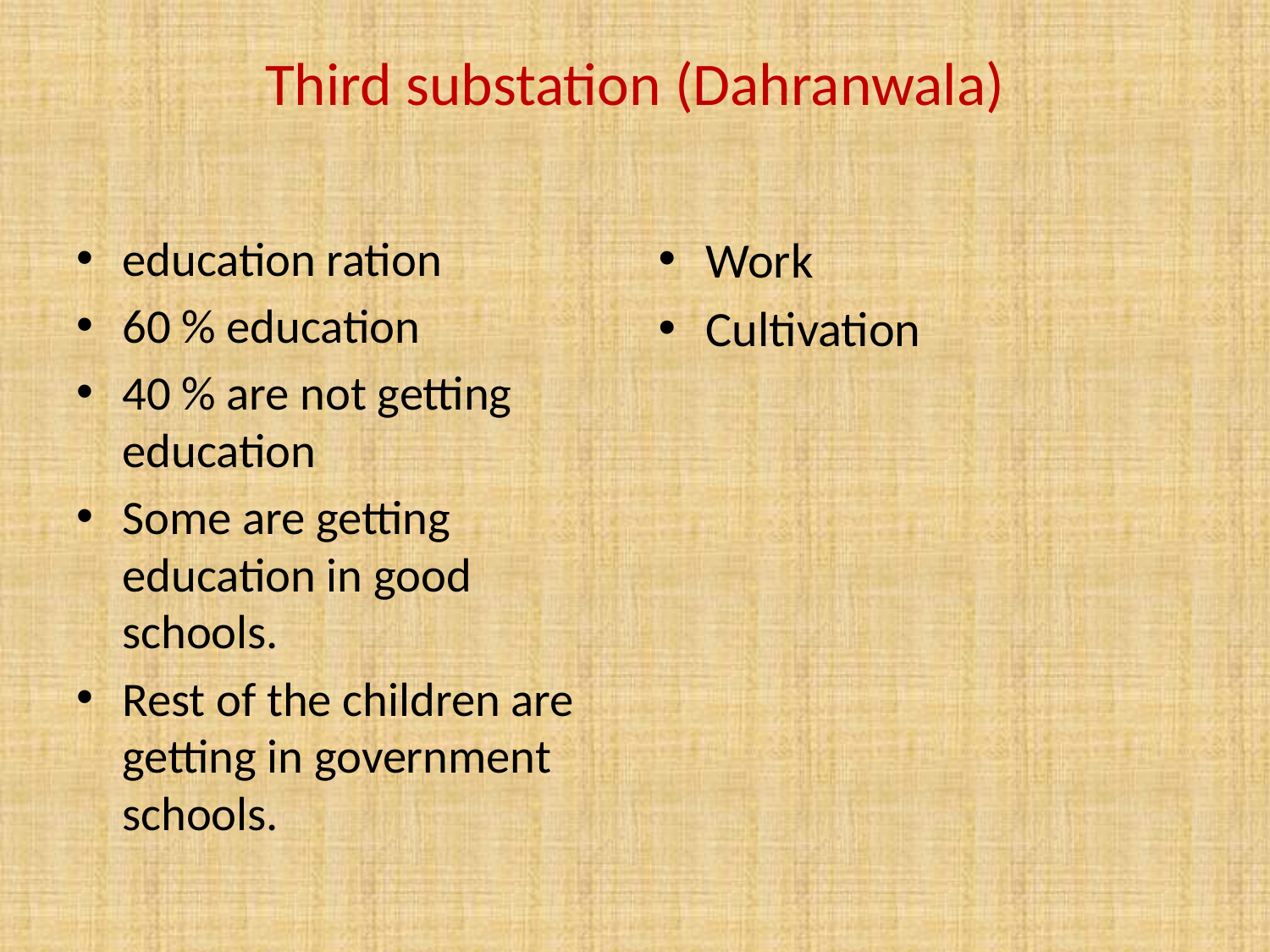

# Third substation (Dahranwala)
education ration
60 % education
40 % are not getting education
Some are getting education in good schools.
Rest of the children are getting in government schools.

Work
Cultivation